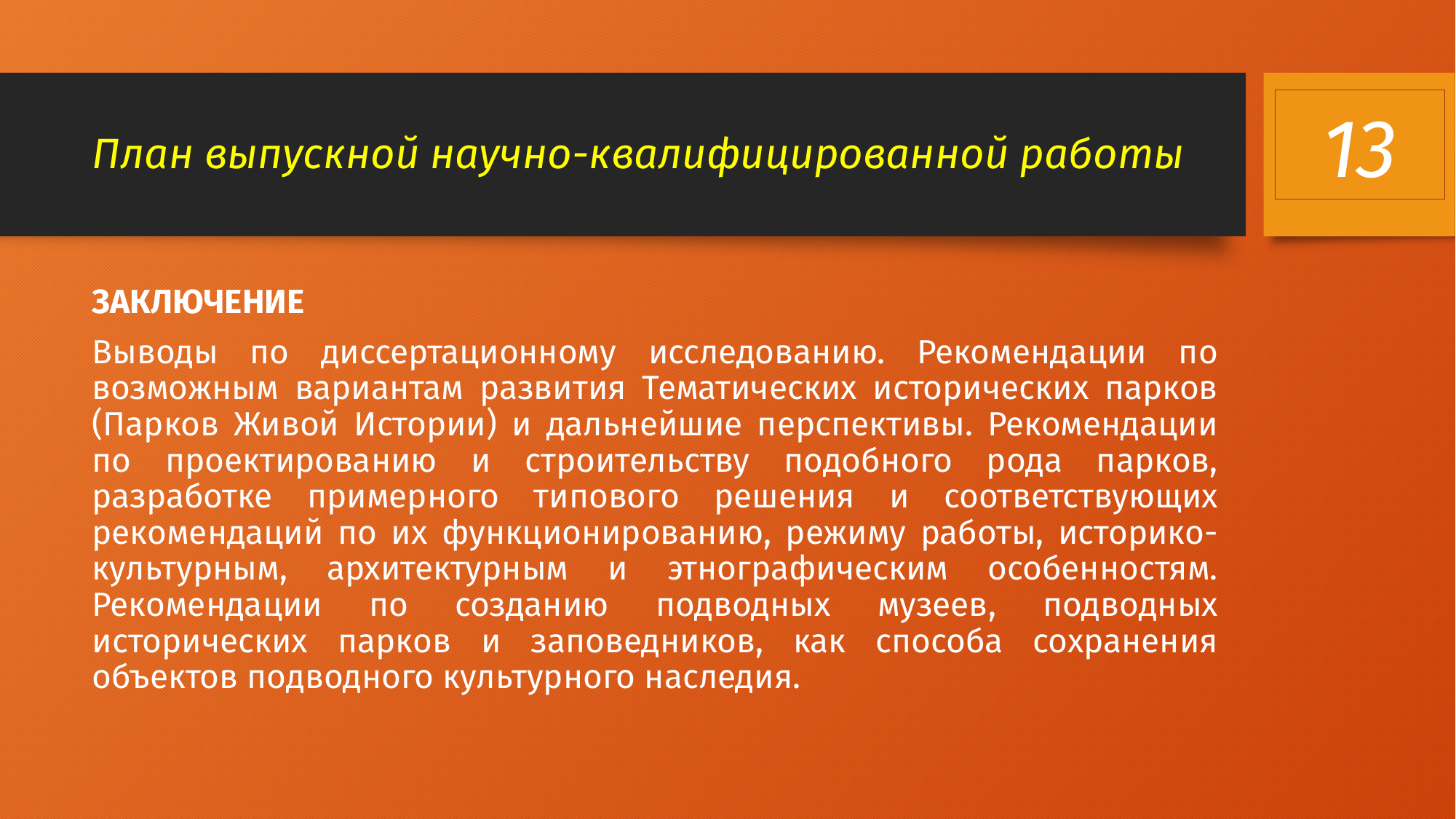

# План выпускной научно-квалифицированной работы
13
ЗАКЛЮЧЕНИЕ
Выводы по диссертационному исследованию. Рекомендации по возможным вариантам развития Тематических исторических парков (Парков Живой Истории) и дальнейшие перспективы. Рекомендации по проектированию и строительству подобного рода парков, разработке примерного типового решения и соответствующих рекомендаций по их функционированию, режиму работы, историко-культурным, архитектурным и этнографическим особенностям. Рекомендации по созданию подводных музеев, подводных исторических парков и заповедников, как способа сохранения объектов подводного культурного наследия.